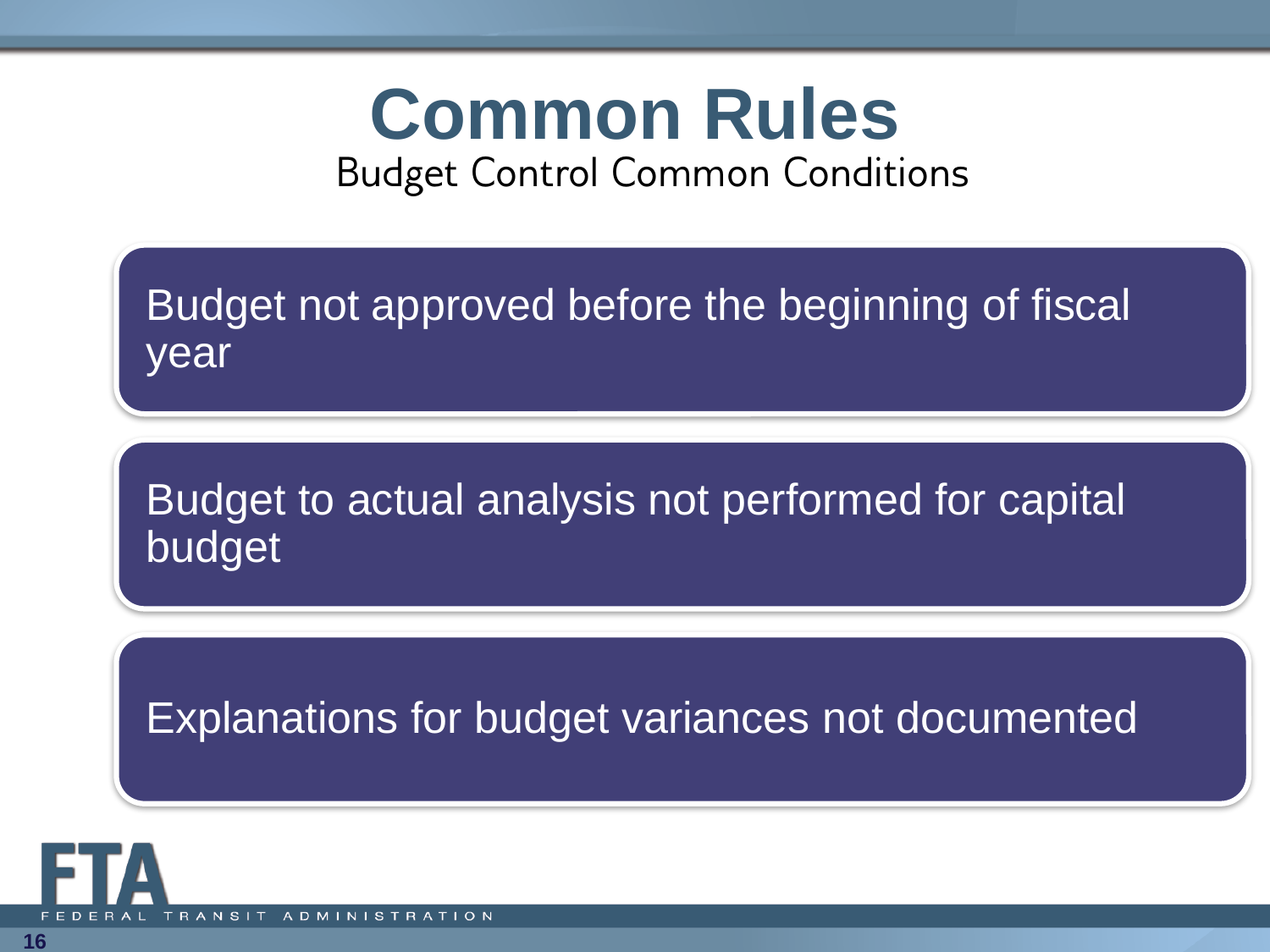

# Common Rules
Budget Control Common Conditions
Budget not approved before the beginning of fiscal year
Budget to actual analysis not performed for capital budget
Explanations for budget variances not documented
16